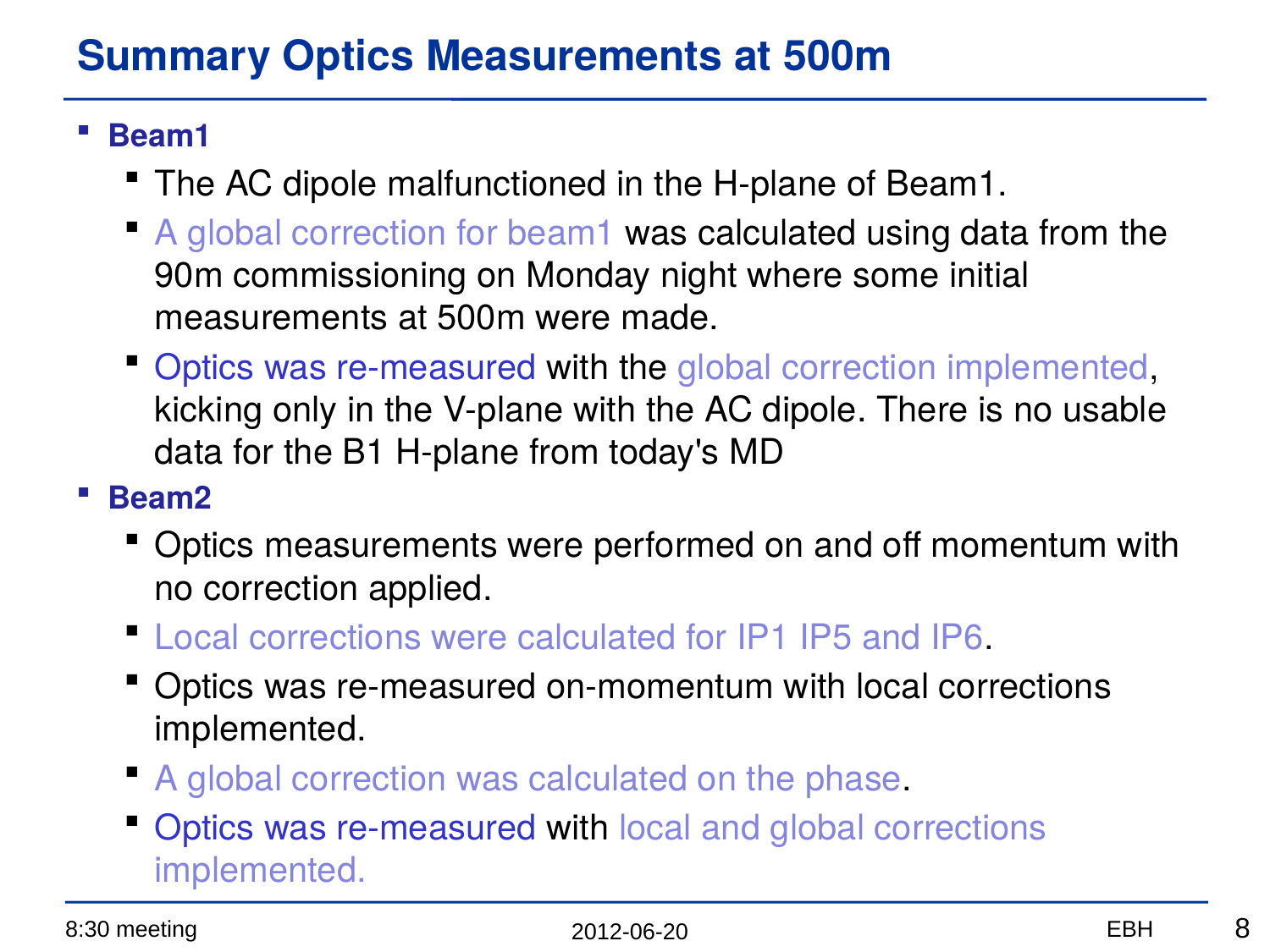

# Summary Optics Measurements at 500m
Beam1
The AC dipole malfunctioned in the H-plane of Beam1.
A global correction for beam1 was calculated using data from the 90m commissioning on Monday night where some initial measurements at 500m were made.
Optics was re-measured with the global correction implemented, kicking only in the V-plane with the AC dipole. There is no usable data for the B1 H-plane from today's MD
Beam2
Optics measurements were performed on and off momentum with no correction applied.
Local corrections were calculated for IP1 IP5 and IP6.
Optics was re-measured on-momentum with local corrections implemented.
A global correction was calculated on the phase.
Optics was re-measured with local and global corrections implemented.